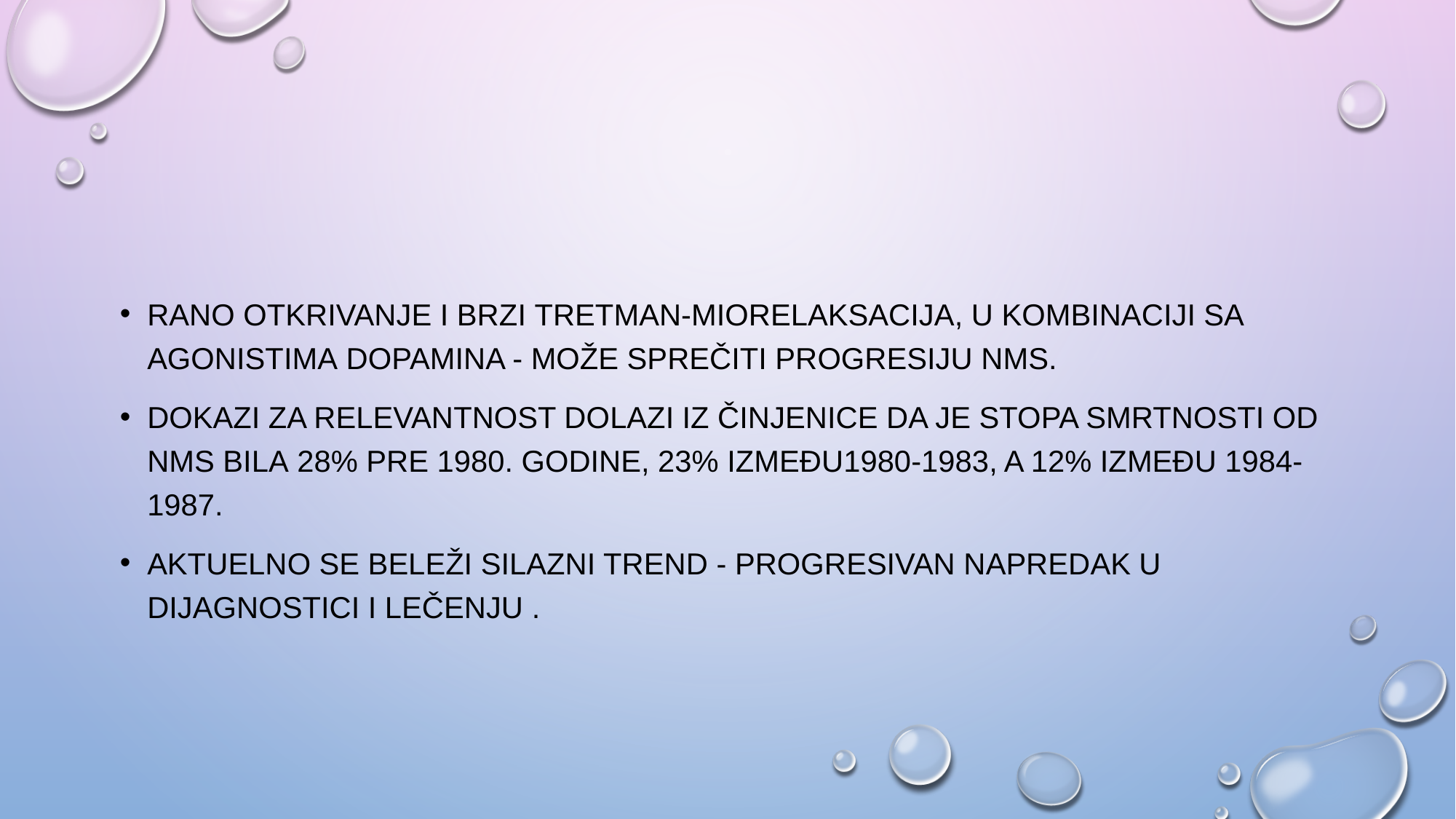

#
rano otkrivanje i brzi tretman-miorelaksacija, u kombinaciji sa agonistima dopamina - može sprečiti progresiju NMS.
Dokazi za relevantnost dolazi iz činjenice da je stopa smrtnosti od NMS bila 28% pre 1980. godine, 23% između1980-1983, a 12% između 1984-1987.
Aktuelno se beleži silazni trend - progresivan napredak u dijagnostici i lečenju .